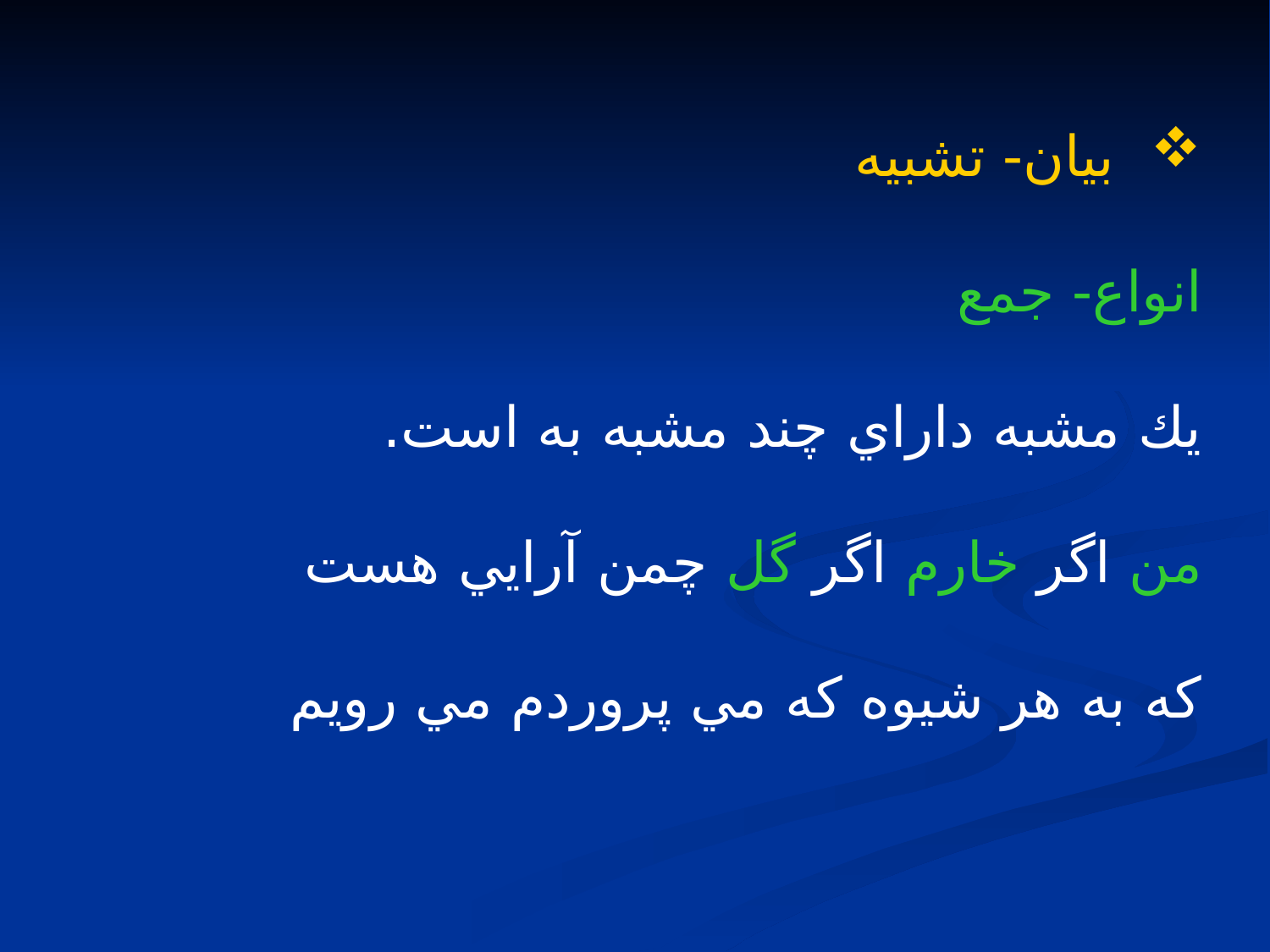

بيان- تشبيه
انواع- جمع
يك مشبه داراي چند مشبه به است.
من اگر خارم اگر گل چمن آرايي هست
كه به هر شيوه كه مي پروردم مي رويم